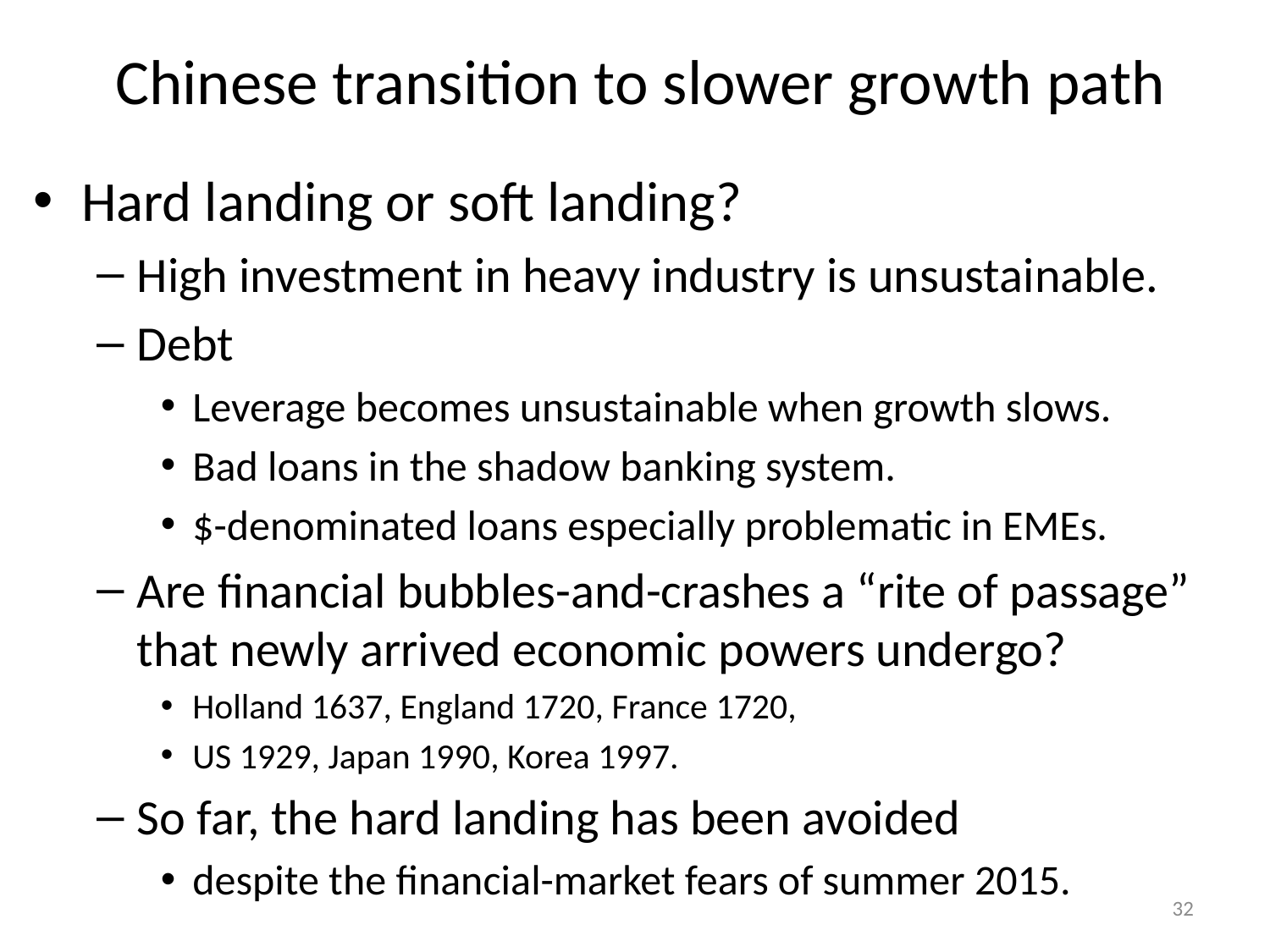

# Chinese transition to slower growth path
Hard landing or soft landing?
High investment in heavy industry is unsustainable.
Debt
Leverage becomes unsustainable when growth slows.
Bad loans in the shadow banking system.
$-denominated loans especially problematic in EMEs.
Are financial bubbles-and-crashes a “rite of passage”
that newly arrived economic powers undergo?
Holland 1637, England 1720, France 1720,
US 1929, Japan 1990, Korea 1997.
So far, the hard landing has been avoided
despite the financial-market fears of summer 2015.
32